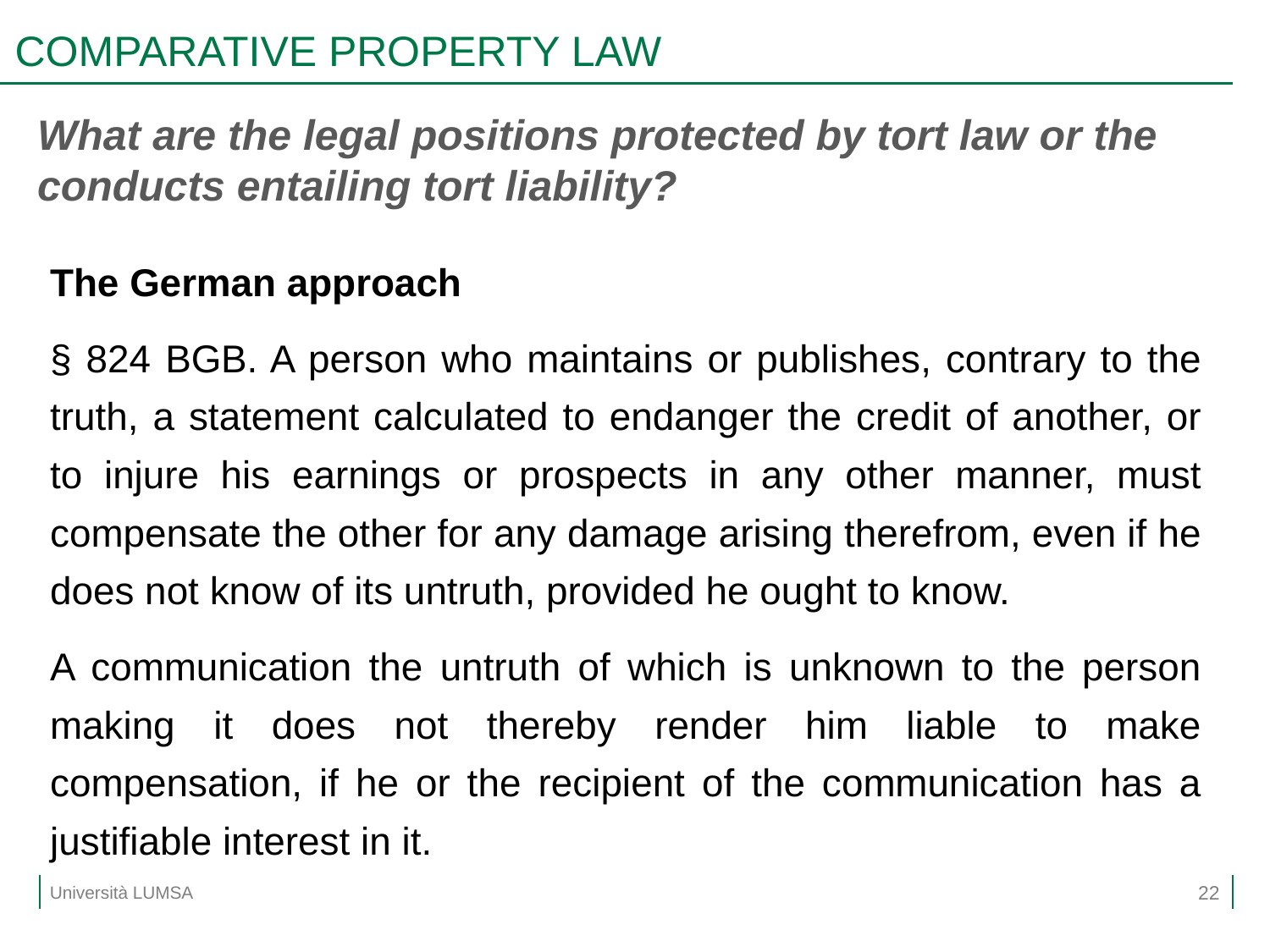

# COMPARATIVE PROPERTY LAW
What are the legal positions protected by tort law or the conducts entailing tort liability?
The German approach
§ 824 BGB. A person who maintains or publishes, contrary to the truth, a statement calculated to endanger the credit of another, or to injure his earnings or prospects in any other manner, must compensate the other for any damage arising therefrom, even if he does not know of its untruth, provided he ought to know.
A communication the untruth of which is unknown to the person making it does not thereby render him liable to make compensation, if he or the recipient of the communication has a justifiable interest in it.

22